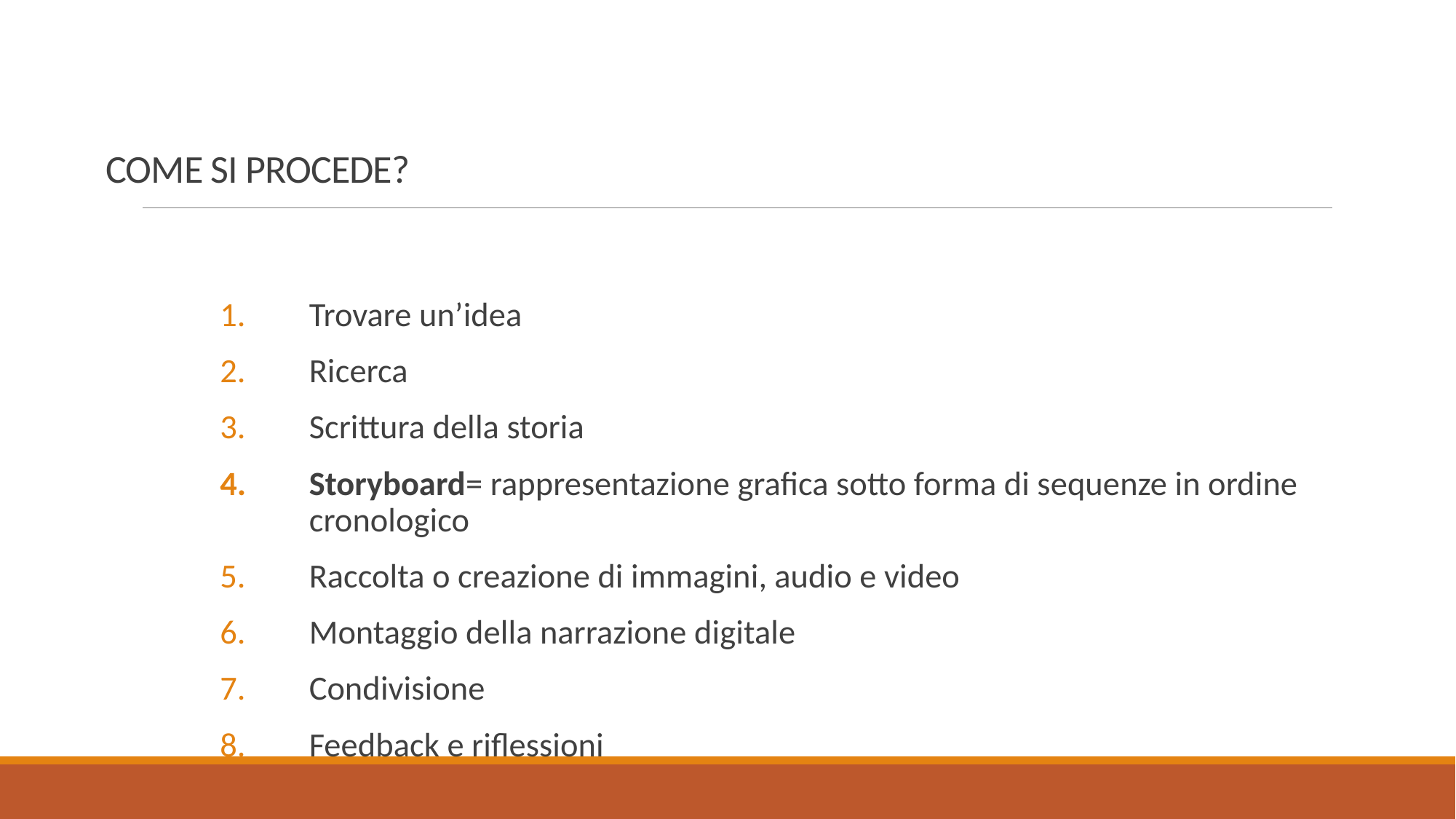

# COME SI PROCEDE?

Trovare un’idea
Ricerca
Scrittura della storia
Storyboard= rappresentazione grafica sotto forma di sequenze in ordine cronologico
Raccolta o creazione di immagini, audio e video
Montaggio della narrazione digitale
Condivisione
Feedback e riflessioni